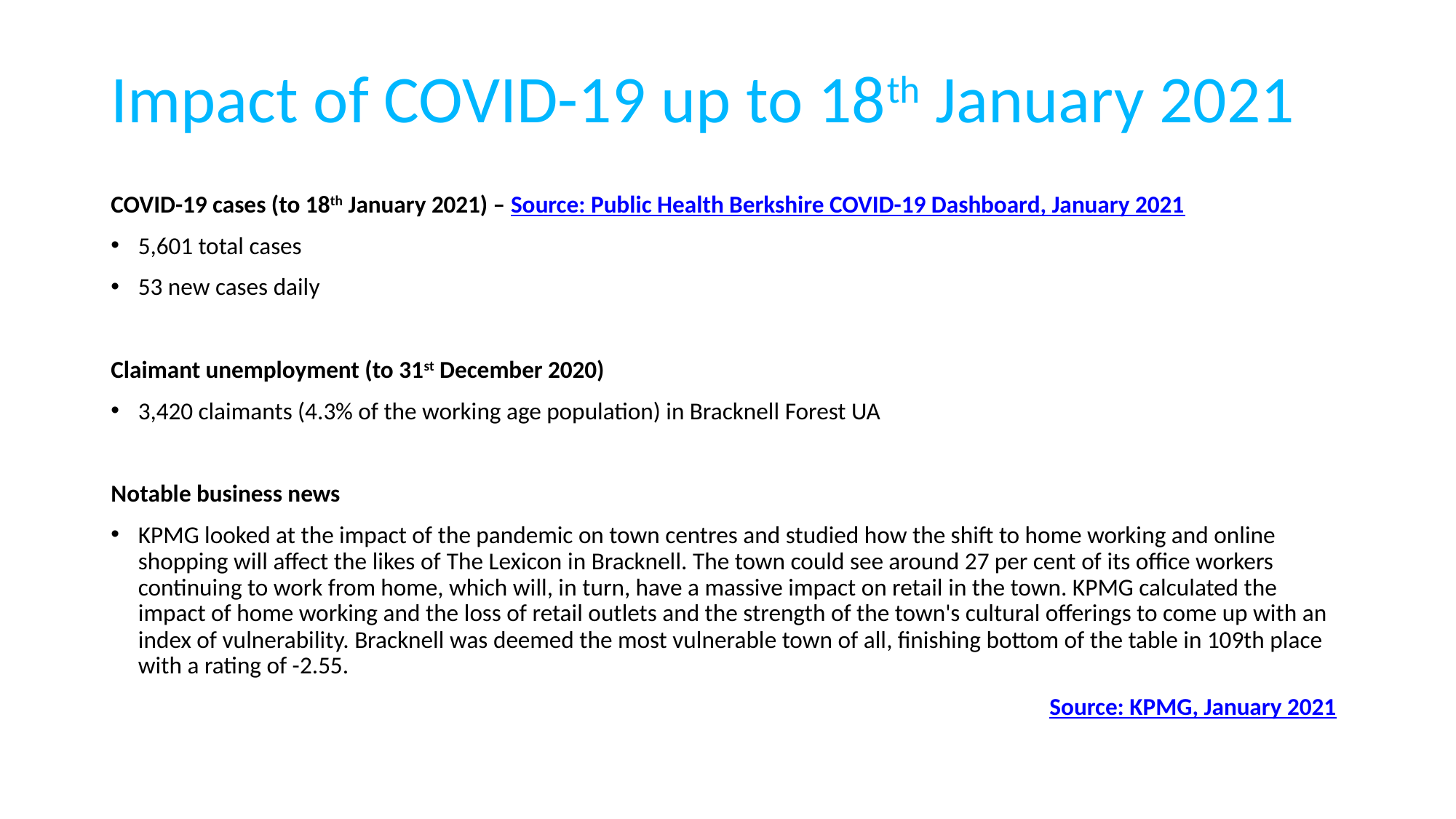

# Impact of COVID-19 up to 18th January 2021
COVID-19 cases (to 18th January 2021) – Source: Public Health Berkshire COVID-19 Dashboard, January 2021
5,601 total cases
53 new cases daily

Claimant unemployment (to 31st December 2020)
3,420 claimants (4.3% of the working age population) in Bracknell Forest UA

Notable business news
KPMG looked at the impact of the pandemic on town centres and studied how the shift to home working and online shopping will affect the likes of The Lexicon in Bracknell. The town could see around 27 per cent of its office workers continuing to work from home, which will, in turn, have a massive impact on retail in the town. KPMG calculated the impact of home working and the loss of retail outlets and the strength of the town's cultural offerings to come up with an index of vulnerability. Bracknell was deemed the most vulnerable town of all, finishing bottom of the table in 109th place with a rating of -2.55.
							                                Source: KPMG, January 2021